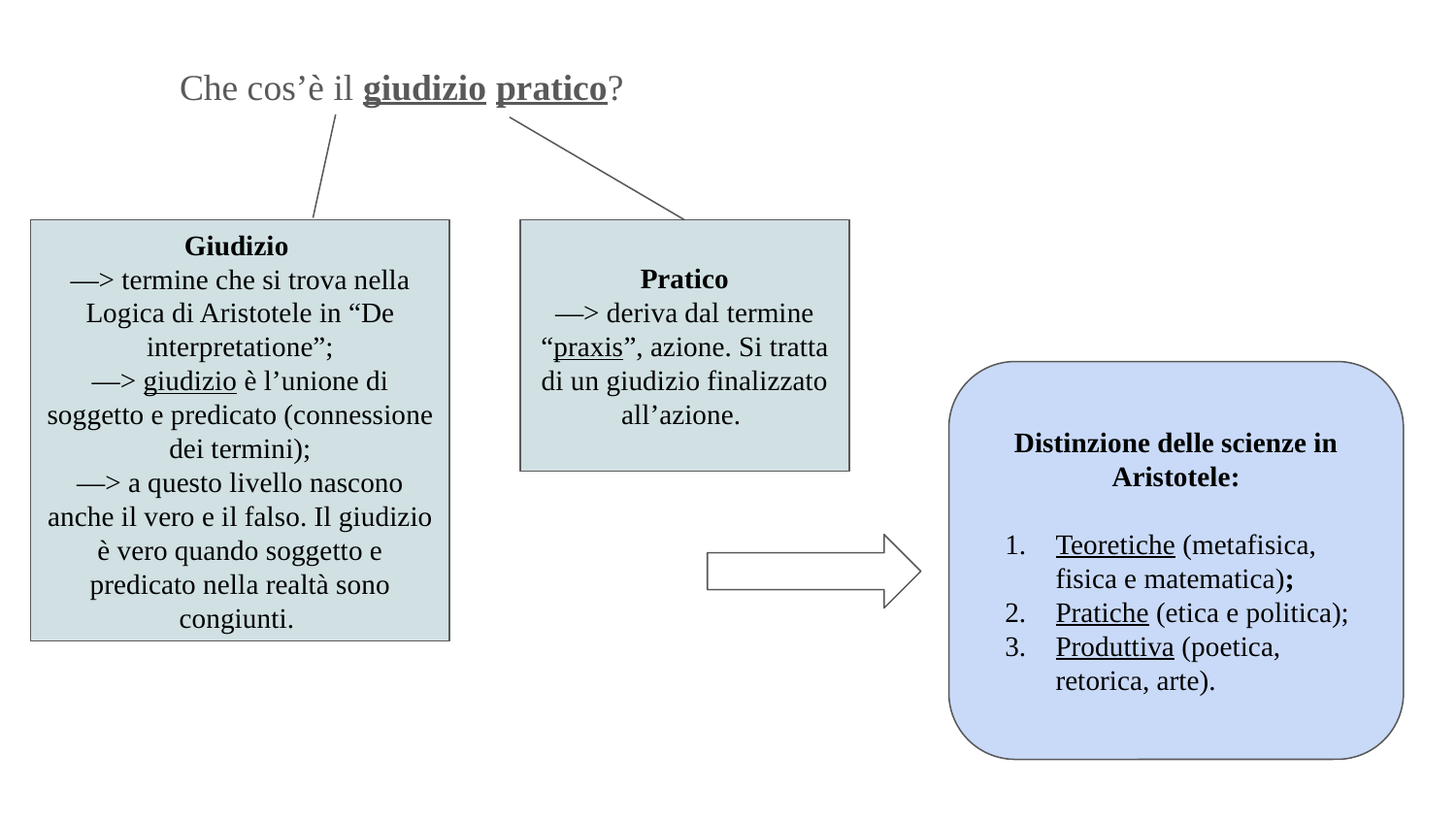

Che cos’è il giudizio pratico?

Giudizio
—> termine che si trova nella Logica di Aristotele in “De interpretatione”;
—> giudizio è l’unione di soggetto e predicato (connessione dei termini);
—> a questo livello nascono anche il vero e il falso. Il giudizio è vero quando soggetto e predicato nella realtà sono congiunti.
Pratico
—> deriva dal termine “praxis”, azione. Si tratta di un giudizio finalizzato all’azione.
Distinzione delle scienze in Aristotele:

Teoretiche (metafisica, fisica e matematica);
Pratiche (etica e politica);
Produttiva (poetica, retorica, arte).